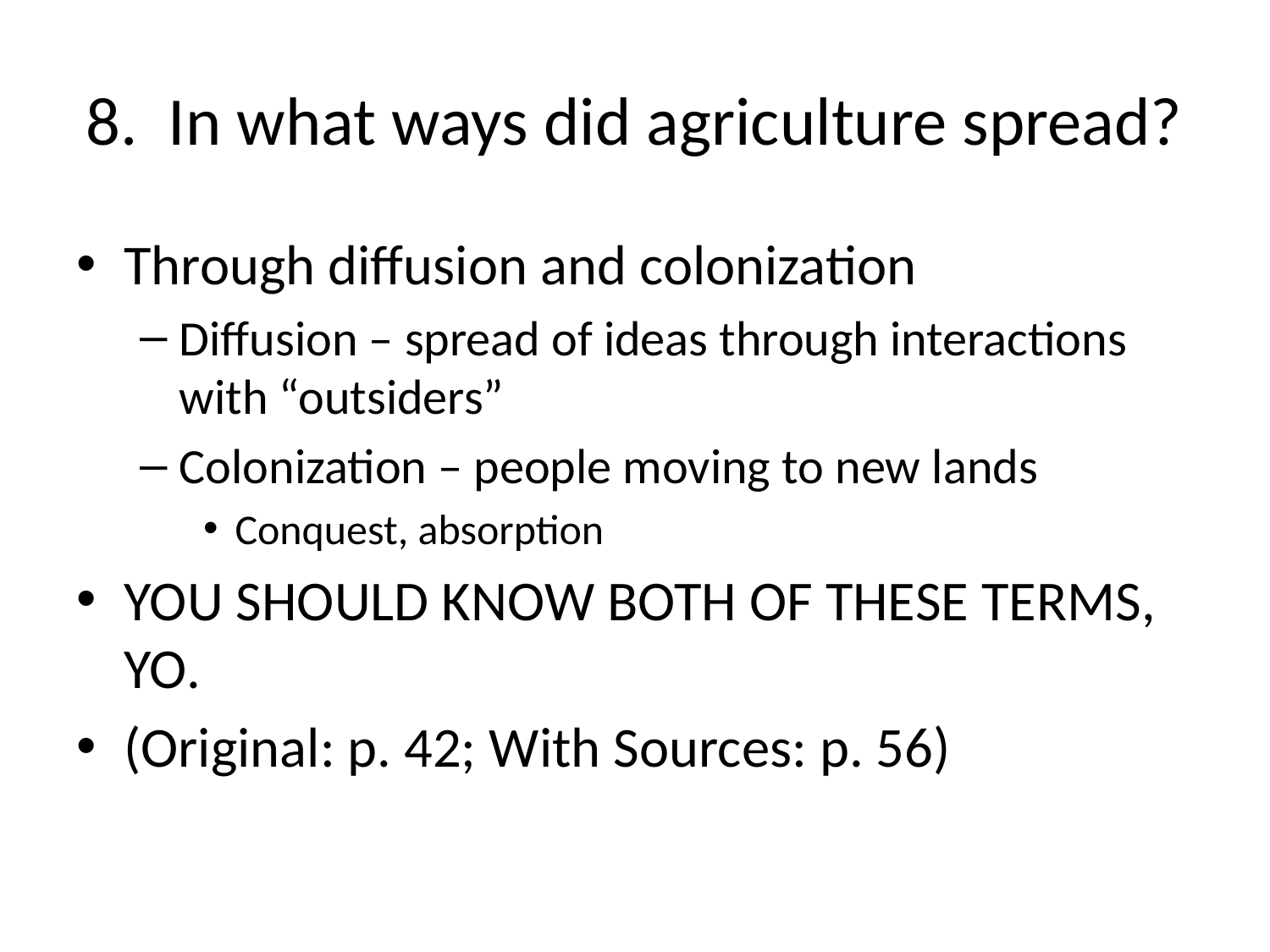

# 8.  In what ways did agriculture spread?
Through diffusion and colonization
Diffusion – spread of ideas through interactions with “outsiders”
Colonization – people moving to new lands
Conquest, absorption
YOU SHOULD KNOW BOTH OF THESE TERMS, YO.
(Original: p. 42; With Sources: p. 56)